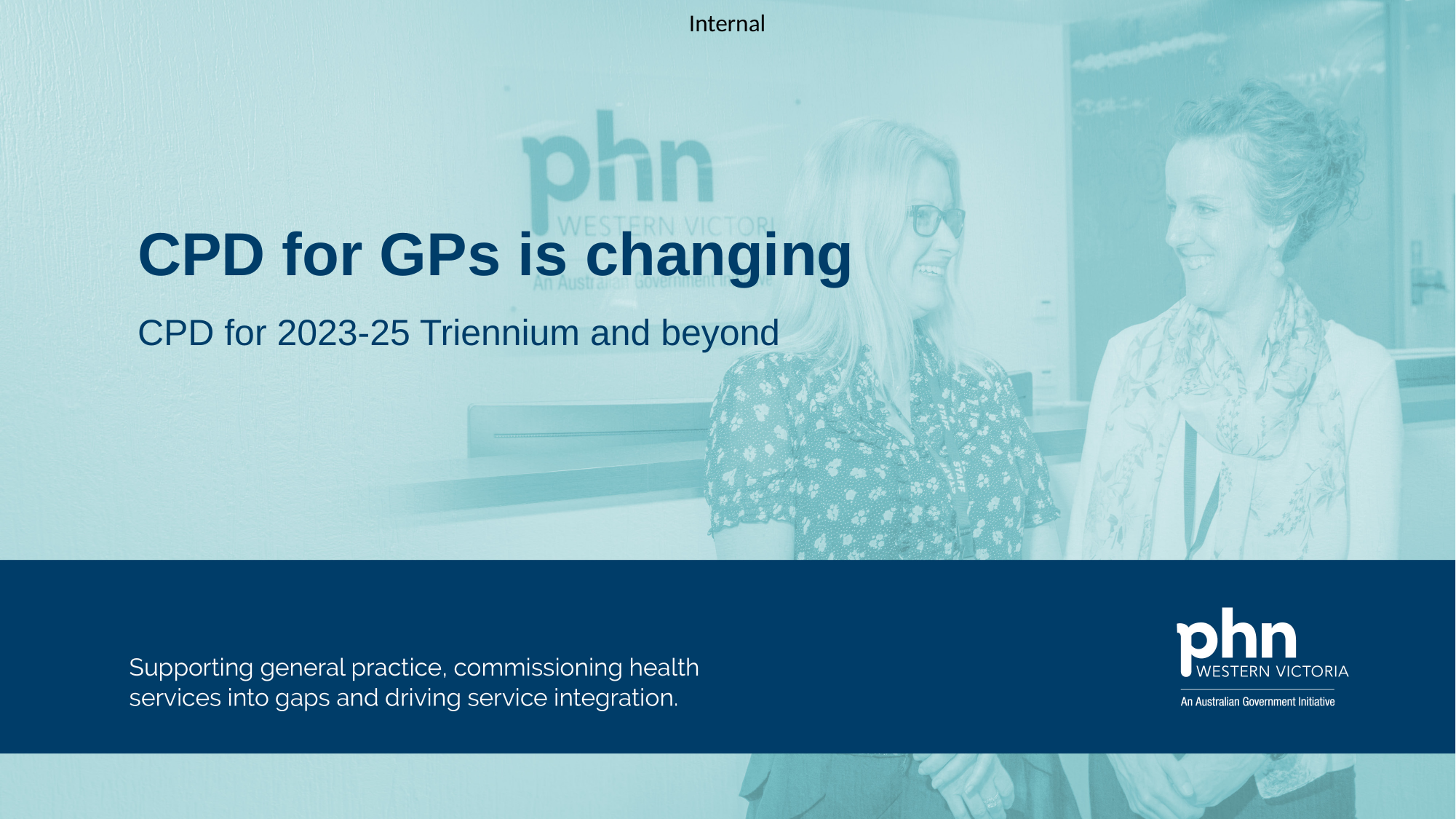

# CPD for GPs is changing
CPD for 2023-25 Triennium and beyond